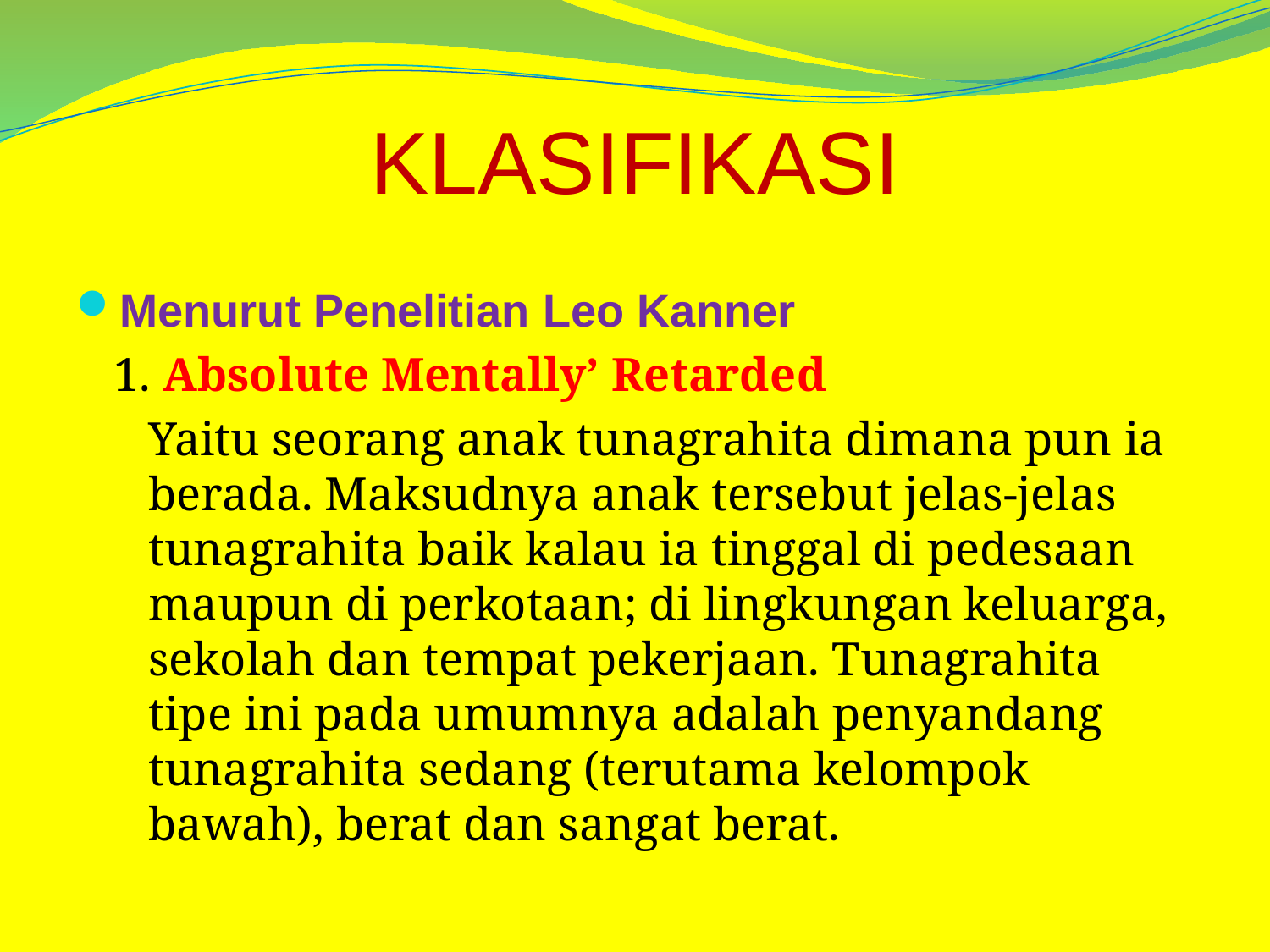

KLASIFIKASI
Menurut Penelitian Leo Kanner
	1. Absolute Mentally’ Retarded
	Yaitu seorang anak tunagrahita dimana pun ia berada. Maksudnya anak tersebut jelas-jelas tunagrahita baik kalau ia tinggal di pedesaan maupun di perkotaan; di lingkungan keluarga, sekolah dan tempat pekerjaan. Tunagrahita tipe ini pada umumnya adalah penyandang tunagrahita sedang (terutama kelompok bawah), berat dan sangat berat.